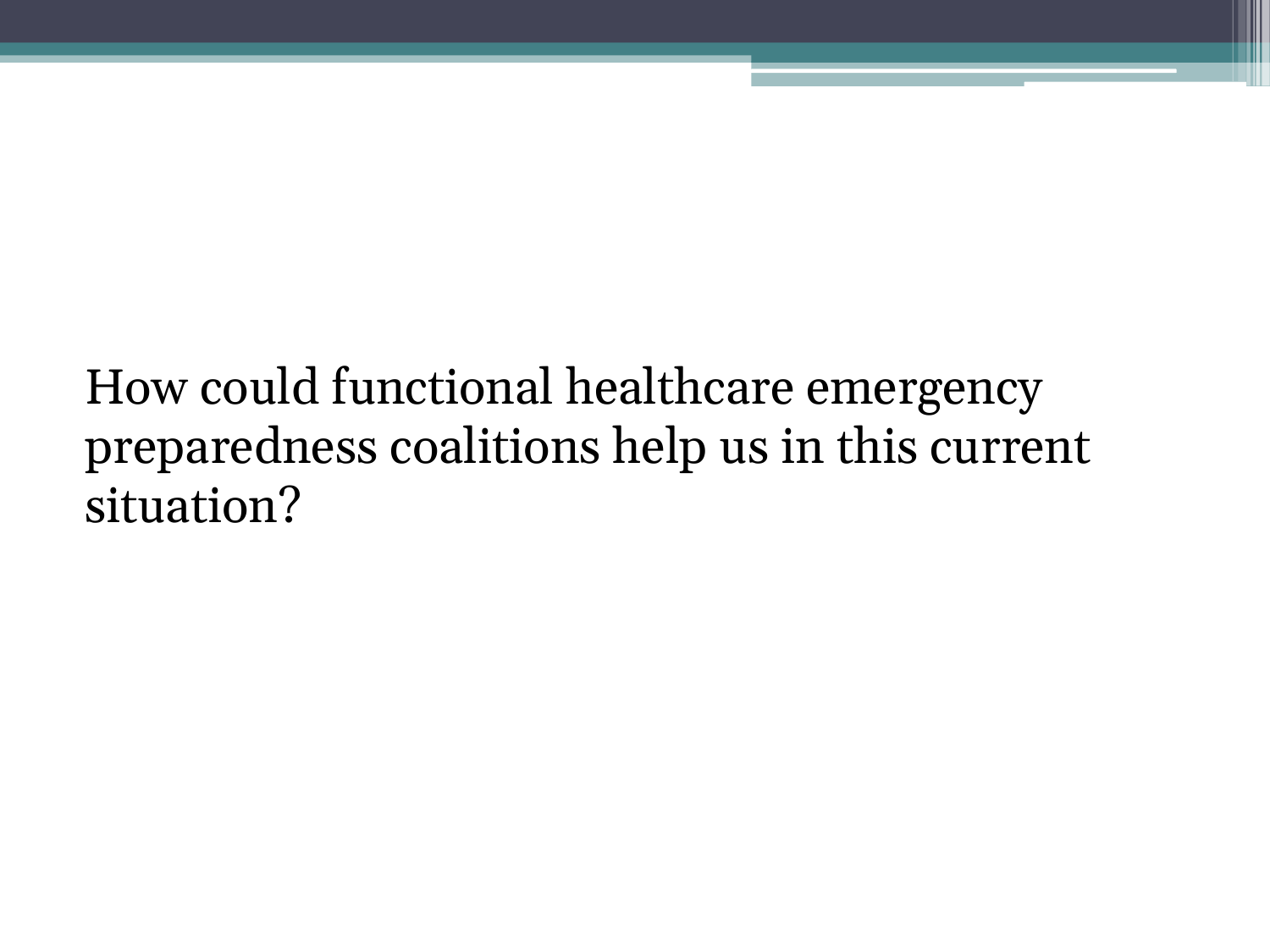

How could functional healthcare emergency preparedness coalitions help us in this current situation?